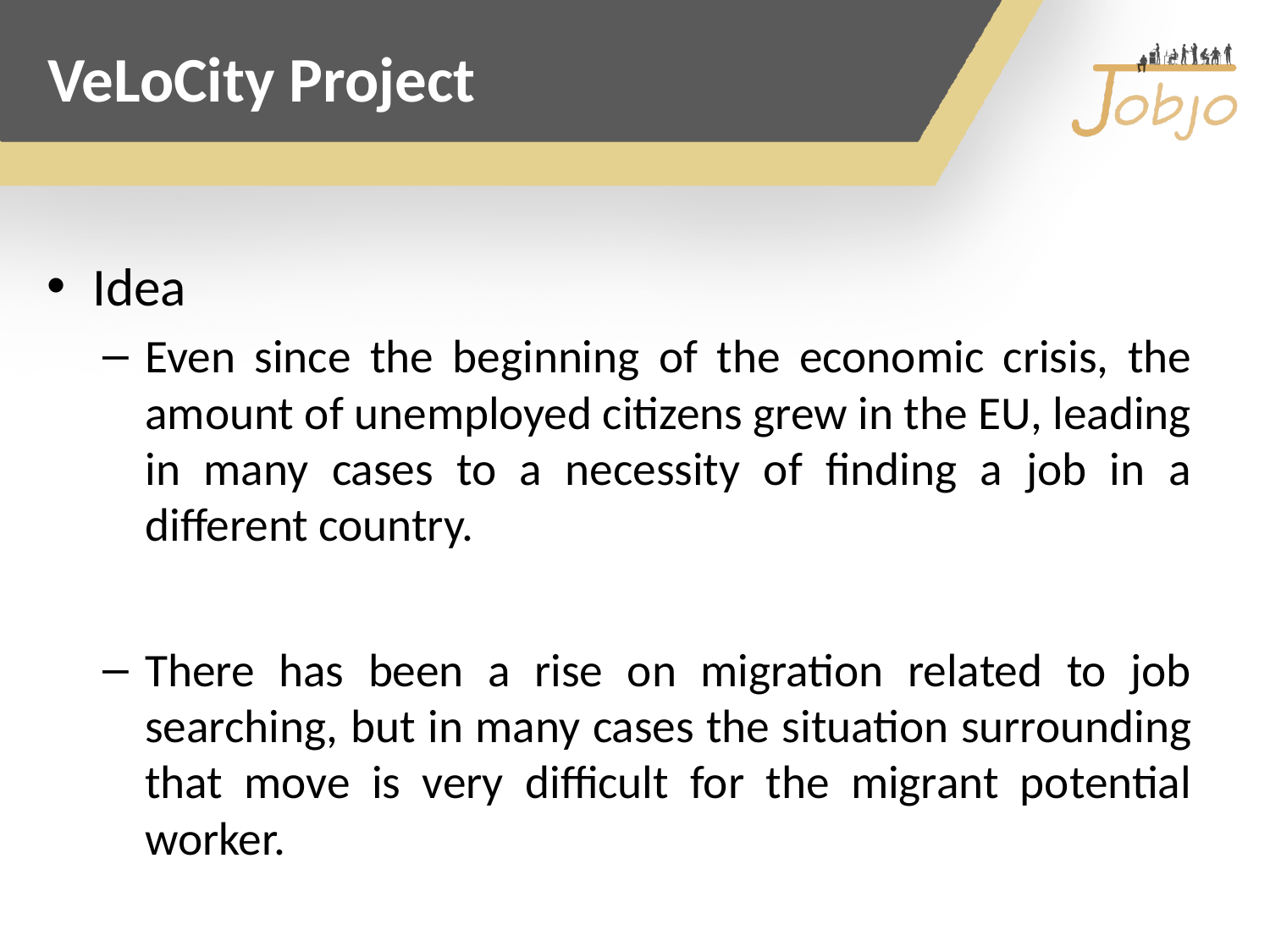

# VeLoCity Project
Idea
Even since the beginning of the economic crisis, the amount of unemployed citizens grew in the EU, leading in many cases to a necessity of finding a job in a different country.

There has been a rise on migration related to job searching, but in many cases the situation surrounding that move is very difficult for the migrant potential worker.